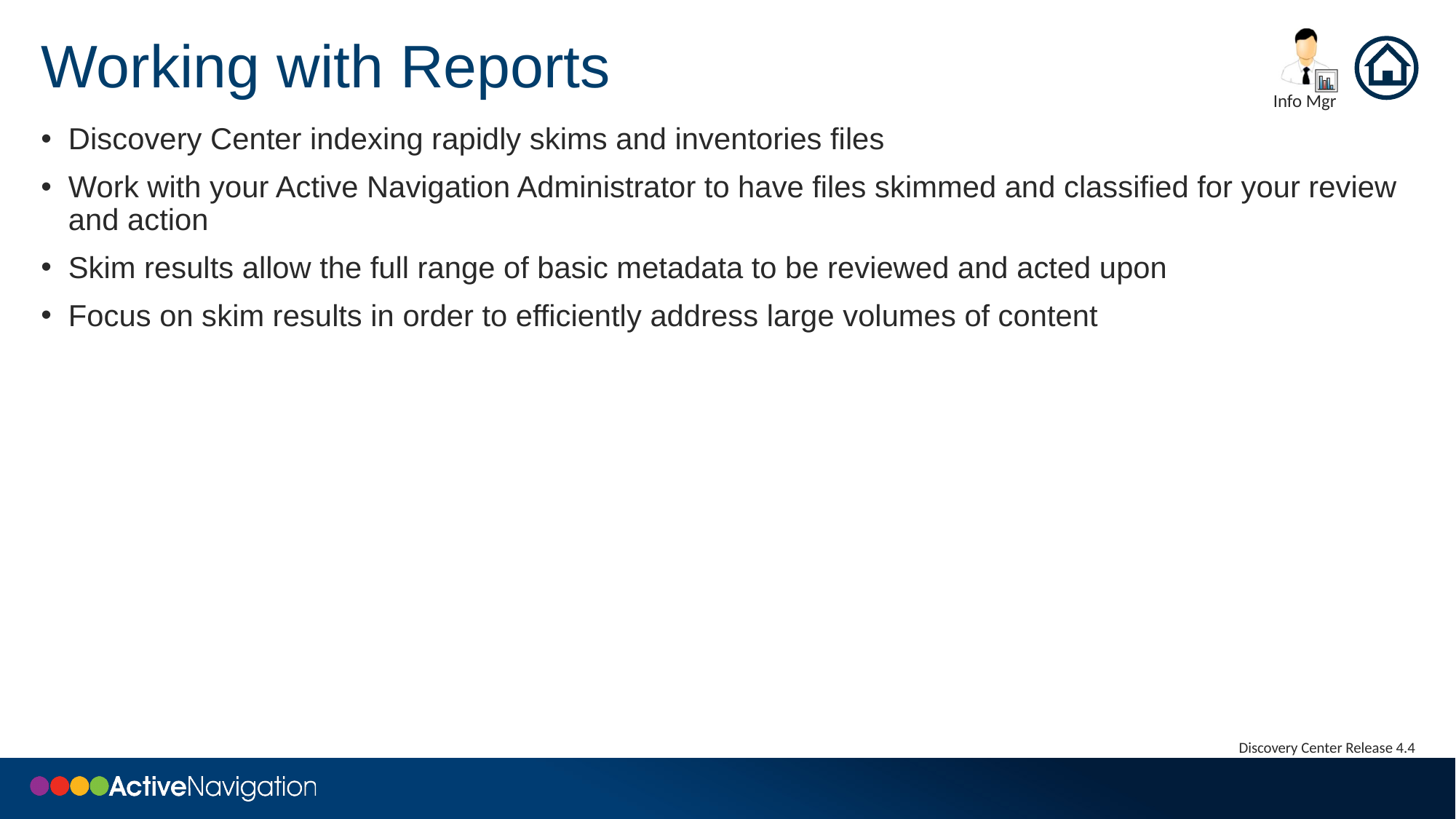

# Working with Reports
Discovery Center indexing rapidly skims and inventories files
Work with your Active Navigation Administrator to have files skimmed and classified for your review and action
Skim results allow the full range of basic metadata to be reviewed and acted upon
Focus on skim results in order to efficiently address large volumes of content